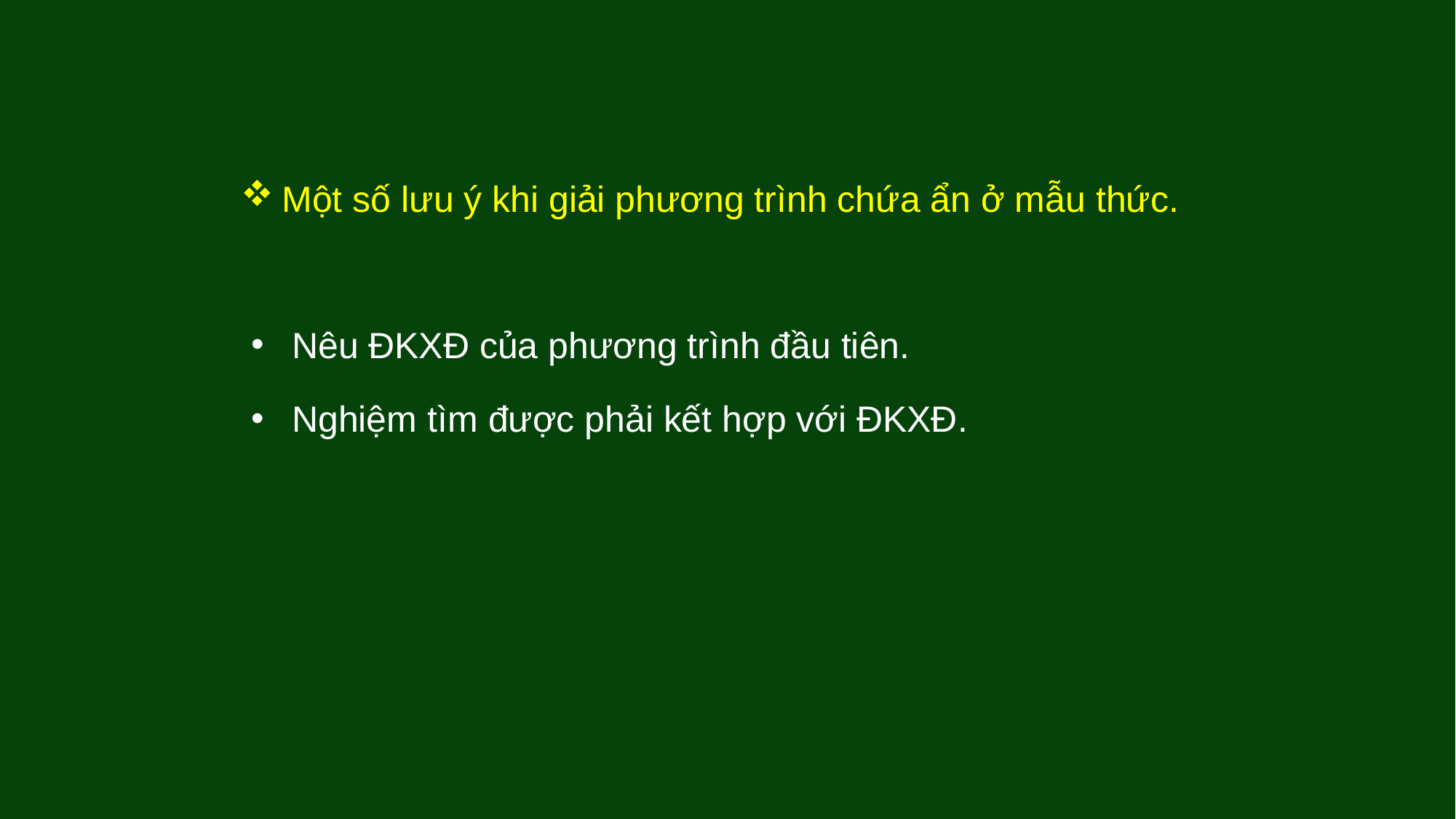

Một số lưu ý khi giải phương trình chứa ẩn ở mẫu thức.
Nêu ĐKXĐ của phương trình đầu tiên.
Nghiệm tìm được phải kết hợp với ĐKXĐ.